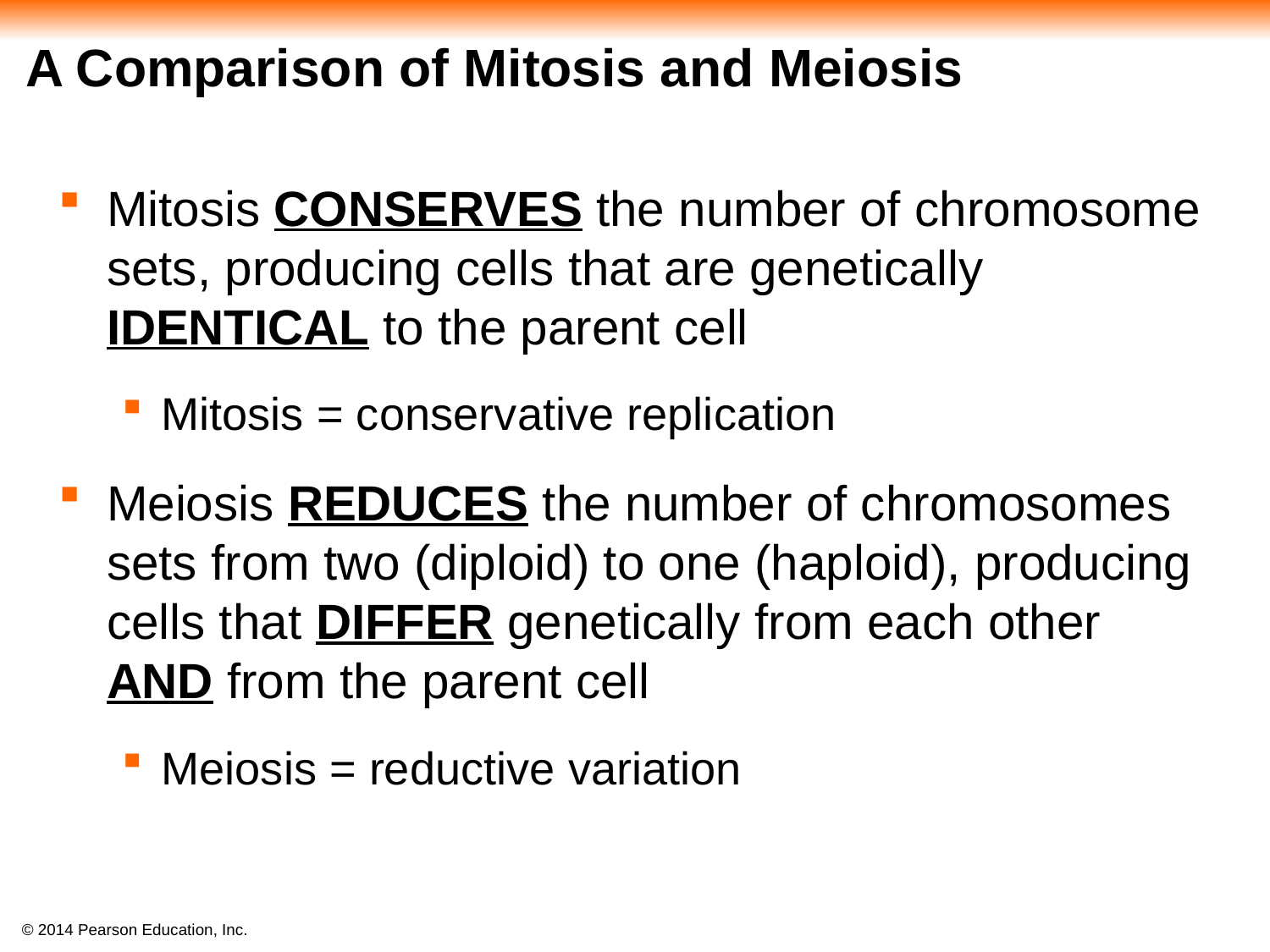

# A Comparison of Mitosis and Meiosis
Mitosis CONSERVES the number of chromosome sets, producing cells that are genetically IDENTICAL to the parent cell
Mitosis = conservative replication
Meiosis REDUCES the number of chromosomes sets from two (diploid) to one (haploid), producing cells that DIFFER genetically from each other AND from the parent cell
Meiosis = reductive variation